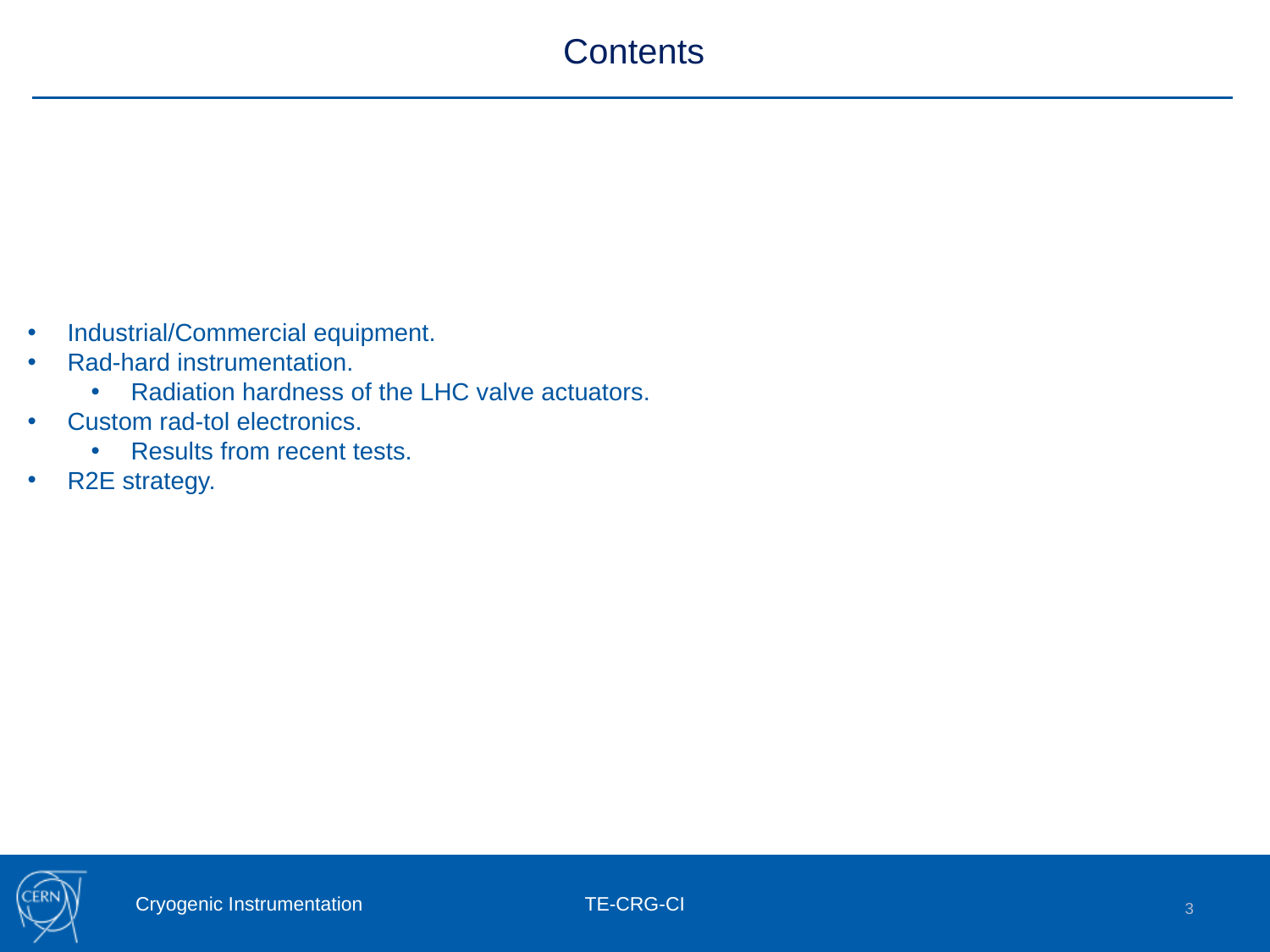

# Contents
Industrial/Commercial equipment.
Rad-hard instrumentation.
Radiation hardness of the LHC valve actuators.
Custom rad-tol electronics.
Results from recent tests.
R2E strategy.
Cryogenic Instrumentation
TE-CRG-CI
3